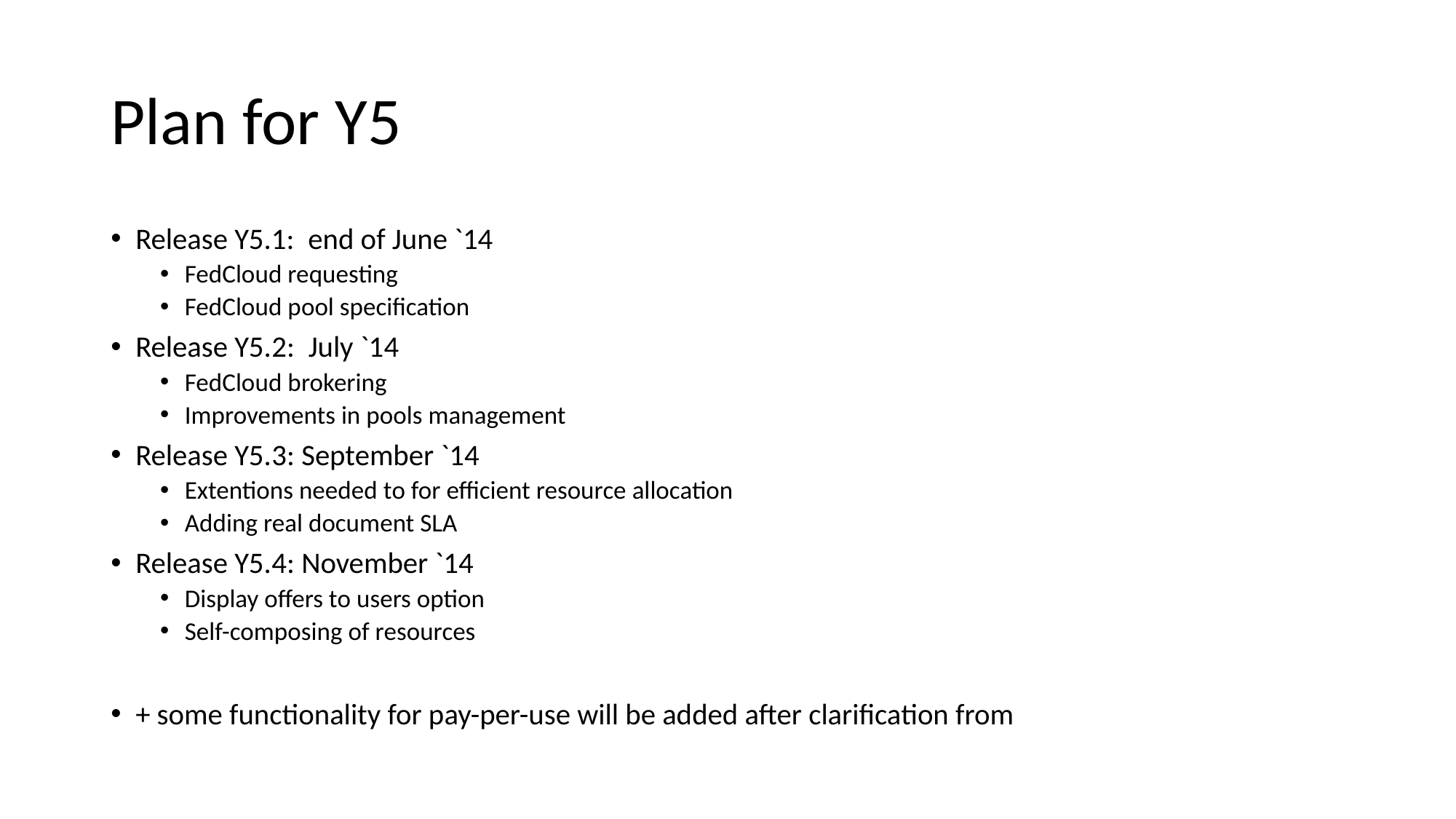

# Plan for Y5
Release Y5.1:  end of June `14
FedCloud requesting
FedCloud pool specification
Release Y5.2:  July `14
FedCloud brokering
Improvements in pools management
Release Y5.3: September `14
Extentions needed to for efficient resource allocation
Adding real document SLA
Release Y5.4: November `14
Display offers to users option
Self-composing of resources

+ some functionality for pay-per-use will be added after clarification from